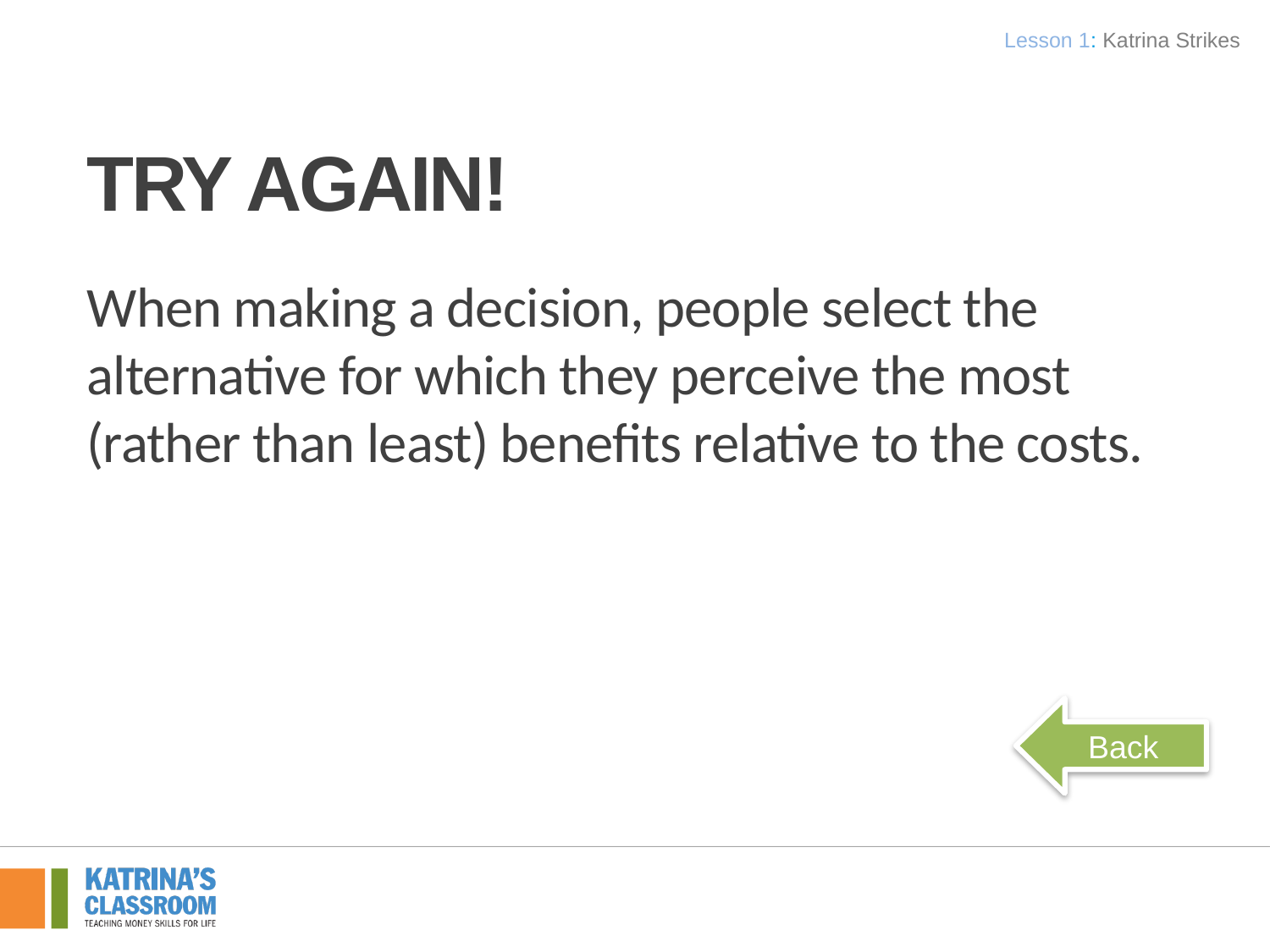

Lesson 1: Katrina Strikes
# Try again!
When making a decision, people select the alternative for which they perceive the most (rather than least) benefits relative to the costs.
Back